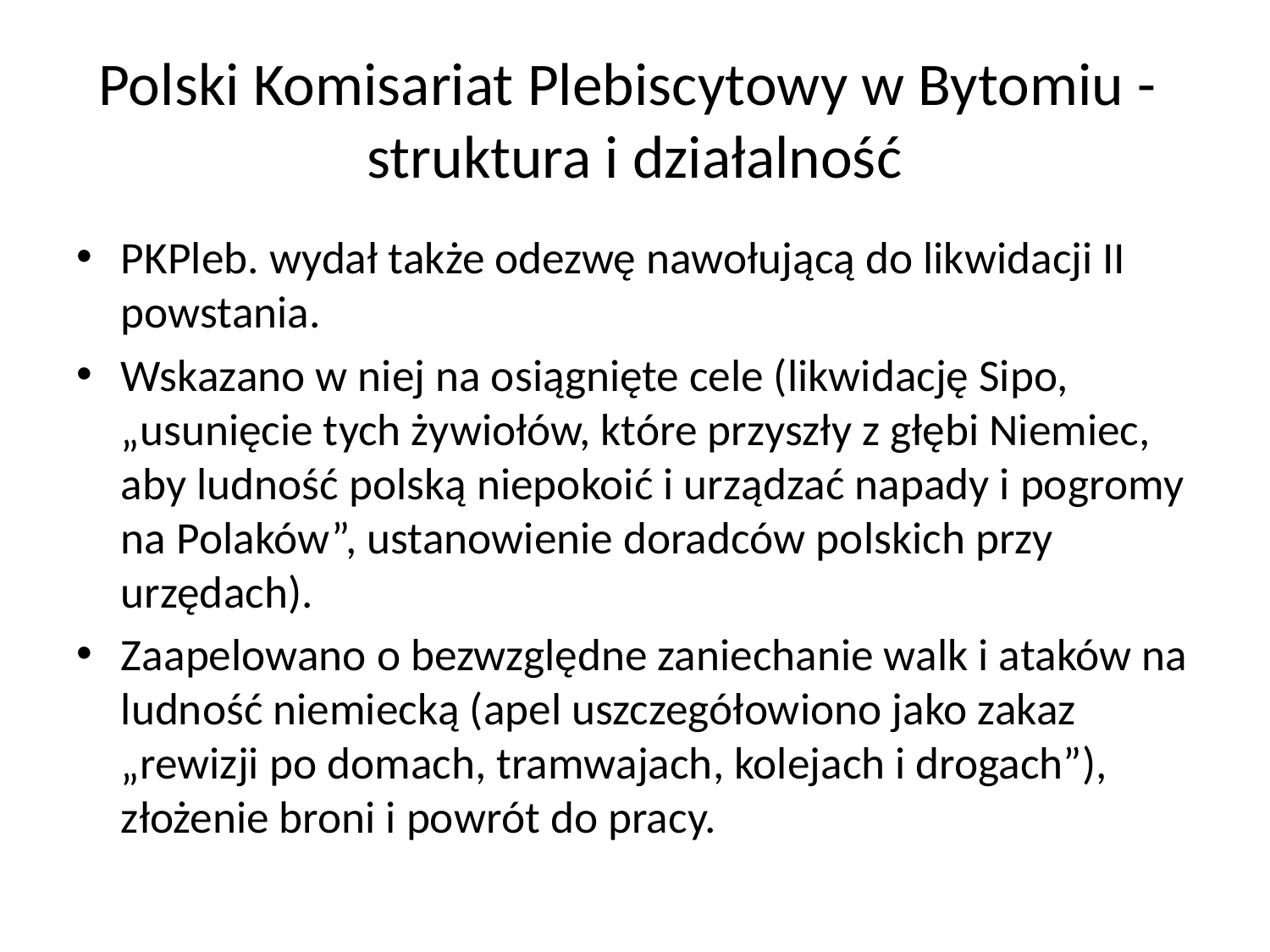

# Polski Komisariat Plebiscytowy w Bytomiu -  struktura i działalność
PKPleb. wydał także odezwę nawołującą do likwidacji II powstania.
Wskazano w niej na osiągnięte cele (likwidację Sipo, „usunięcie tych żywiołów, które przyszły z głębi Niemiec, aby ludność polską niepokoić i urządzać napady i pogromy na Polaków”, ustanowienie doradców polskich przy urzędach).
Zaapelowano o bezwzględne zaniechanie walk i ataków na ludność niemiecką (apel uszczegółowiono jako zakaz „rewizji po domach, tramwajach, kolejach i drogach”), złożenie broni i powrót do pracy.